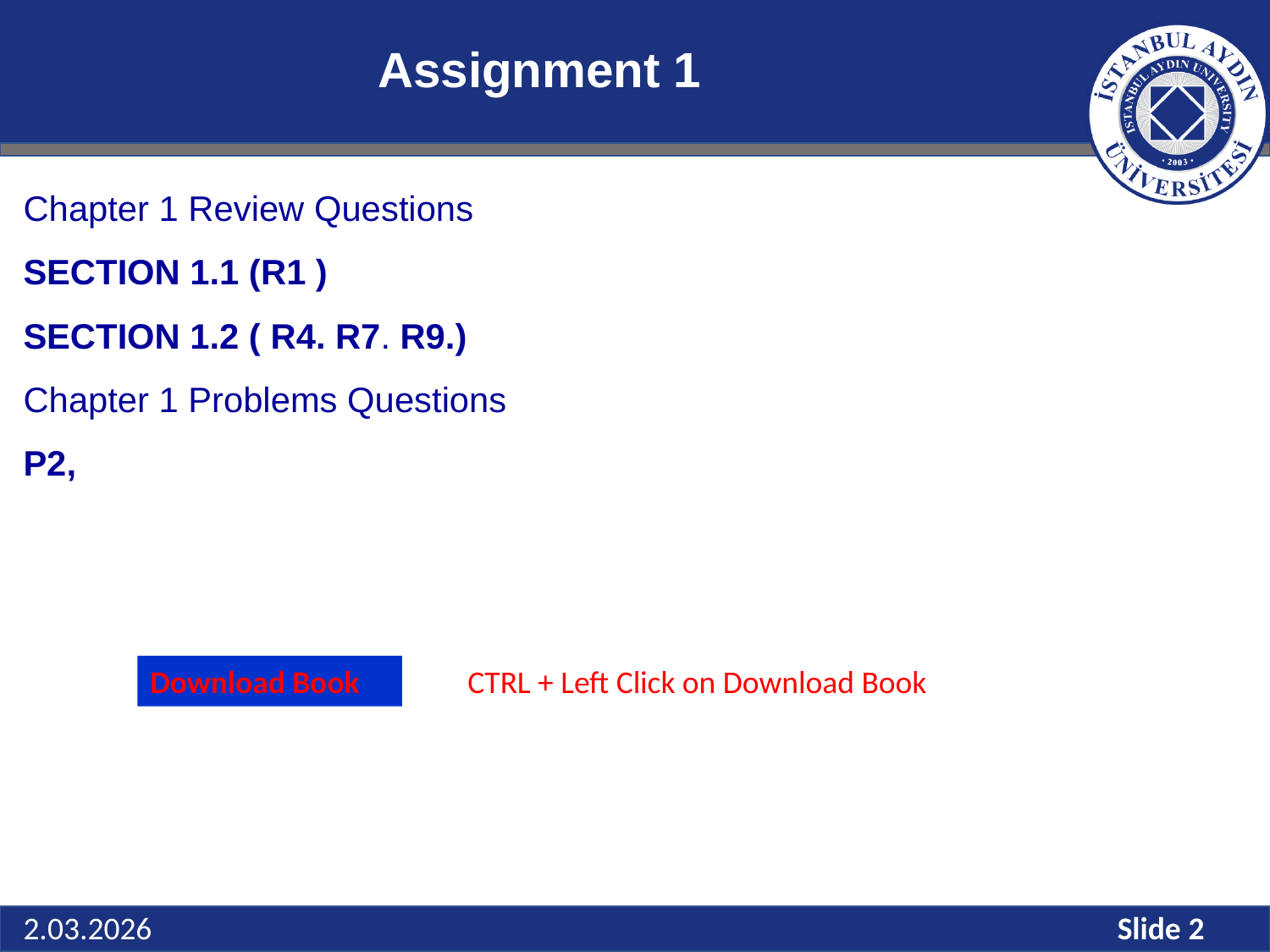

# Assignment 1
Chapter 1 Review Questions
SECTION 1.1 (R1 )
SECTION 1.2 ( R4. R7. R9.)
Chapter 1 Problems Questions
P2,

Download Book
CTRL + Left Click on Download Book

Slide 2
2.03.2026